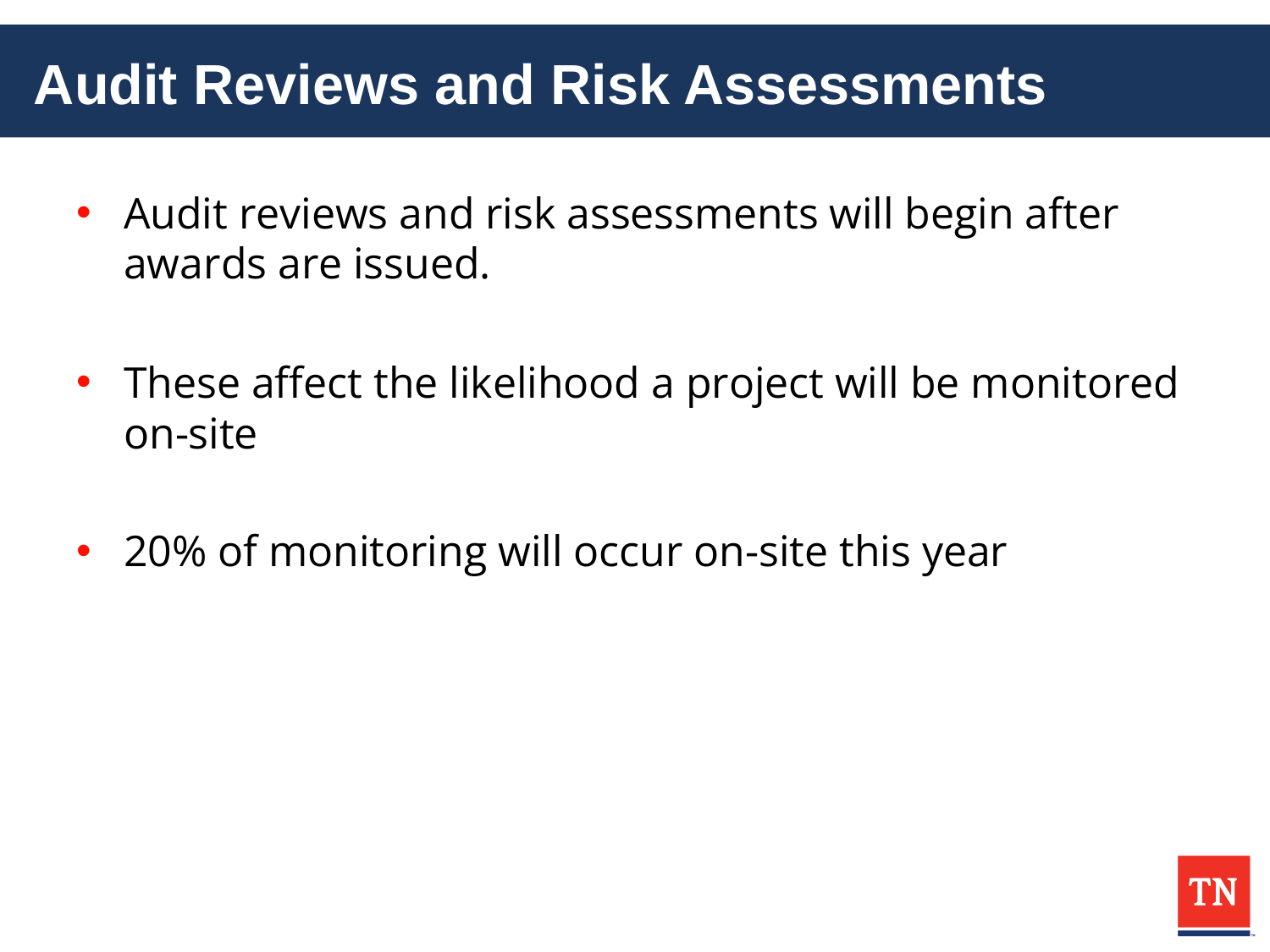

# Audit Reviews and Risk Assessments
Audit reviews and risk assessments will begin after awards are issued.

These affect the likelihood a project will be monitored on-site

20% of monitoring will occur on-site this year